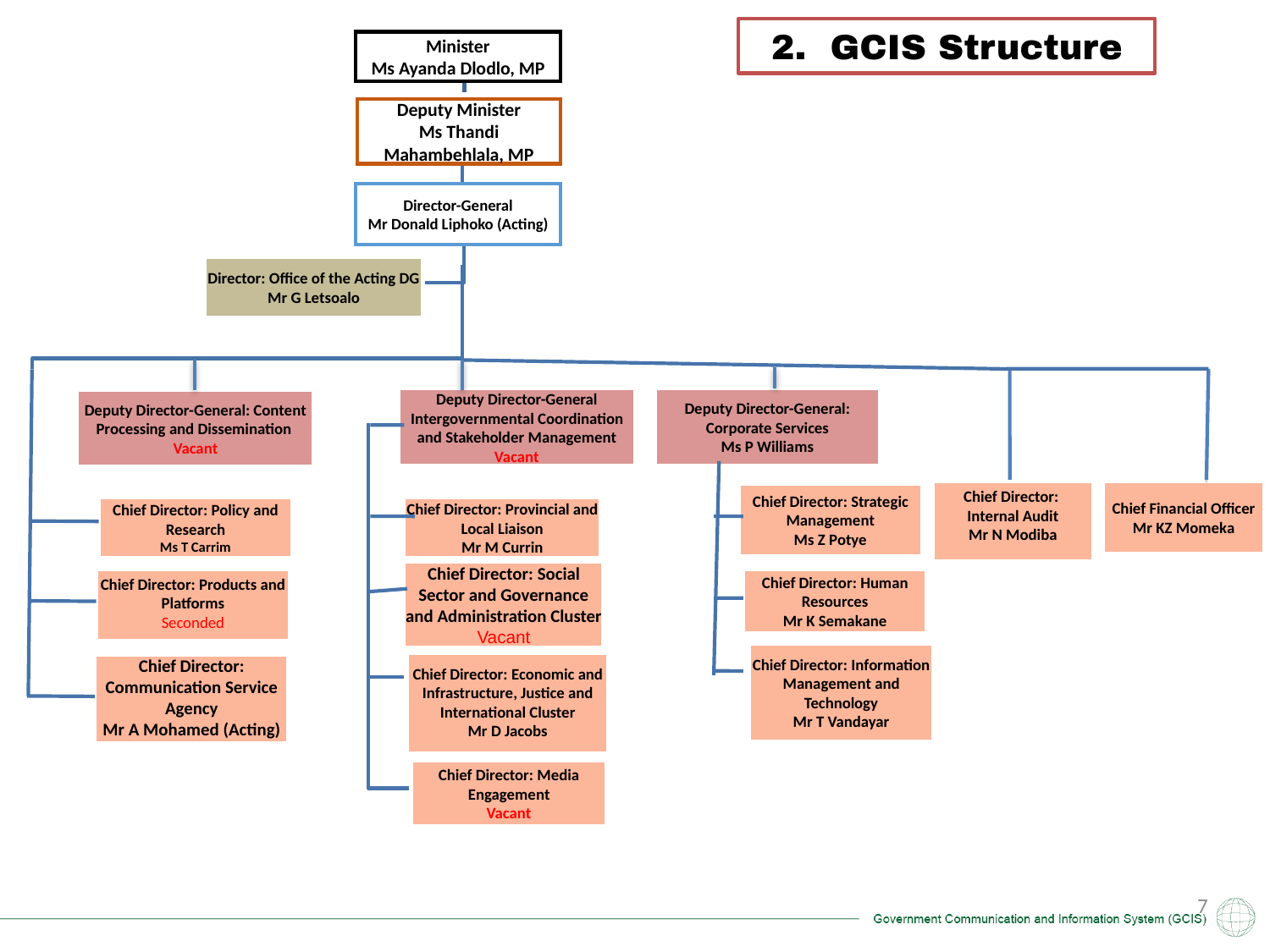

2.  GCIS Structure
Minister
Ms Ayanda Dlodlo, MP

Deputy Minister
Ms Thandi Mahambehlala, MP

Director-General
Mr Donald Liphoko (Acting)

Director: Office of the Acting DG
Mr G Letsoalo

Deputy Director-General Intergovernmental Coordination and Stakeholder Management
Vacant
Deputy Director-General: Corporate Services
Ms P Williams
Deputy Director-General: Content Processing and Dissemination
Vacant

Chief Director:
Internal Audit
Mr N Modiba

Chief Financial Officer
Mr KZ Momeka
Chief Director: Strategic Management
Ms Z Potye
Chief Director: Provincial and Local Liaison
Mr M Currin
Chief Director: Policy and Research
Ms T Carrim

Chief Director: Social Sector and Governance and Administration Cluster
Vacant

Chief Director: Products and Platforms
Seconded

Chief Director: Human Resources
Mr K Semakane

Chief Director: Information Management and Technology
Mr T Vandayar

Chief Director: Economic and Infrastructure, Justice and International Cluster
Mr D Jacobs

Chief Director: Communication Service Agency
Mr A Mohamed (Acting)

Chief Director: Media Engagement
Vacant
7